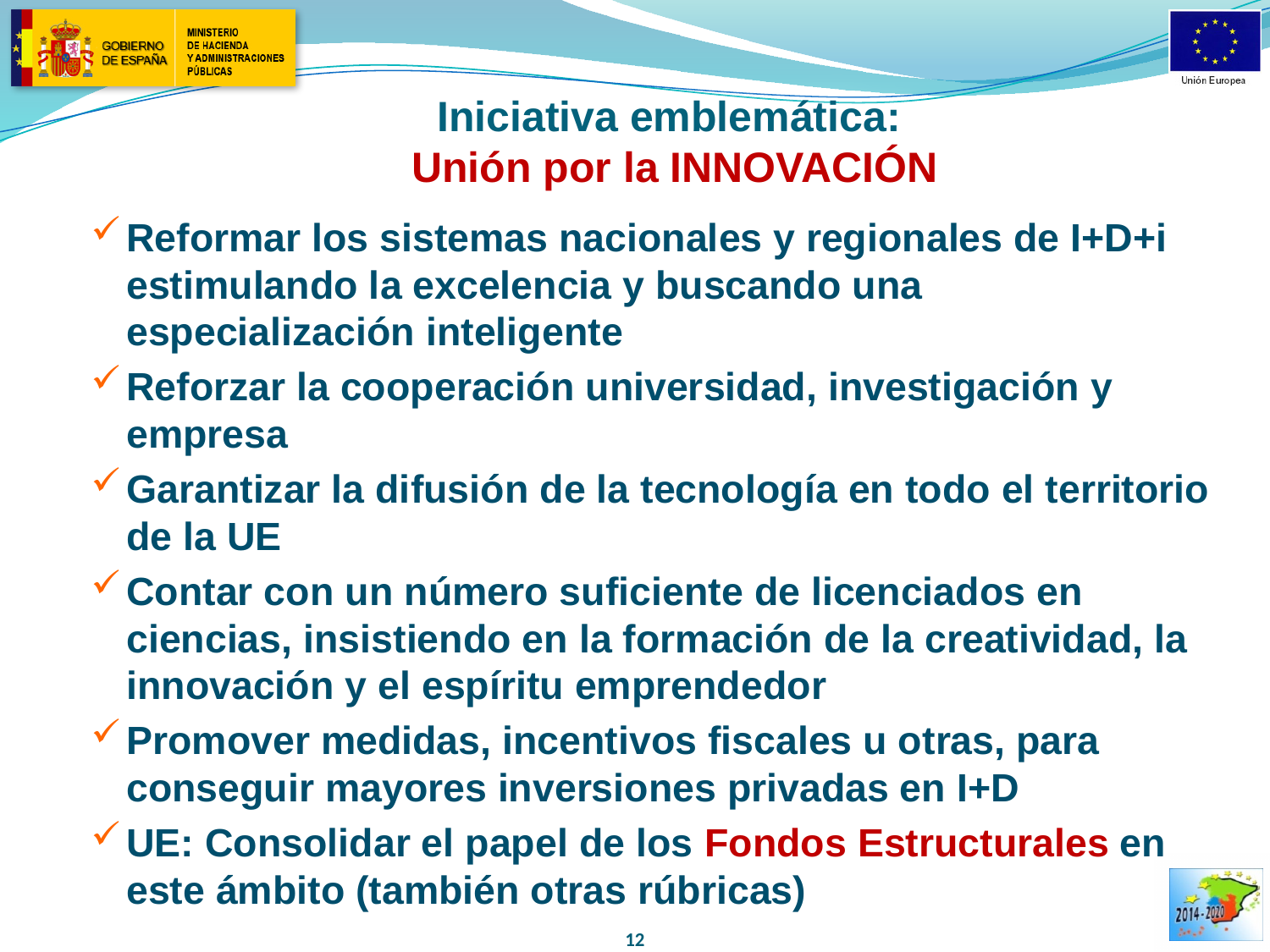

# Iniciativa emblemática: Unión por la INNOVACIÓN
Reformar los sistemas nacionales y regionales de I+D+i estimulando la excelencia y buscando una especialización inteligente
Reforzar la cooperación universidad, investigación y empresa
Garantizar la difusión de la tecnología en todo el territorio de la UE
Contar con un número suficiente de licenciados en ciencias, insistiendo en la formación de la creatividad, la innovación y el espíritu emprendedor
Promover medidas, incentivos fiscales u otras, para conseguir mayores inversiones privadas en I+D
UE: Consolidar el papel de los Fondos Estructurales en este ámbito (también otras rúbricas)
12